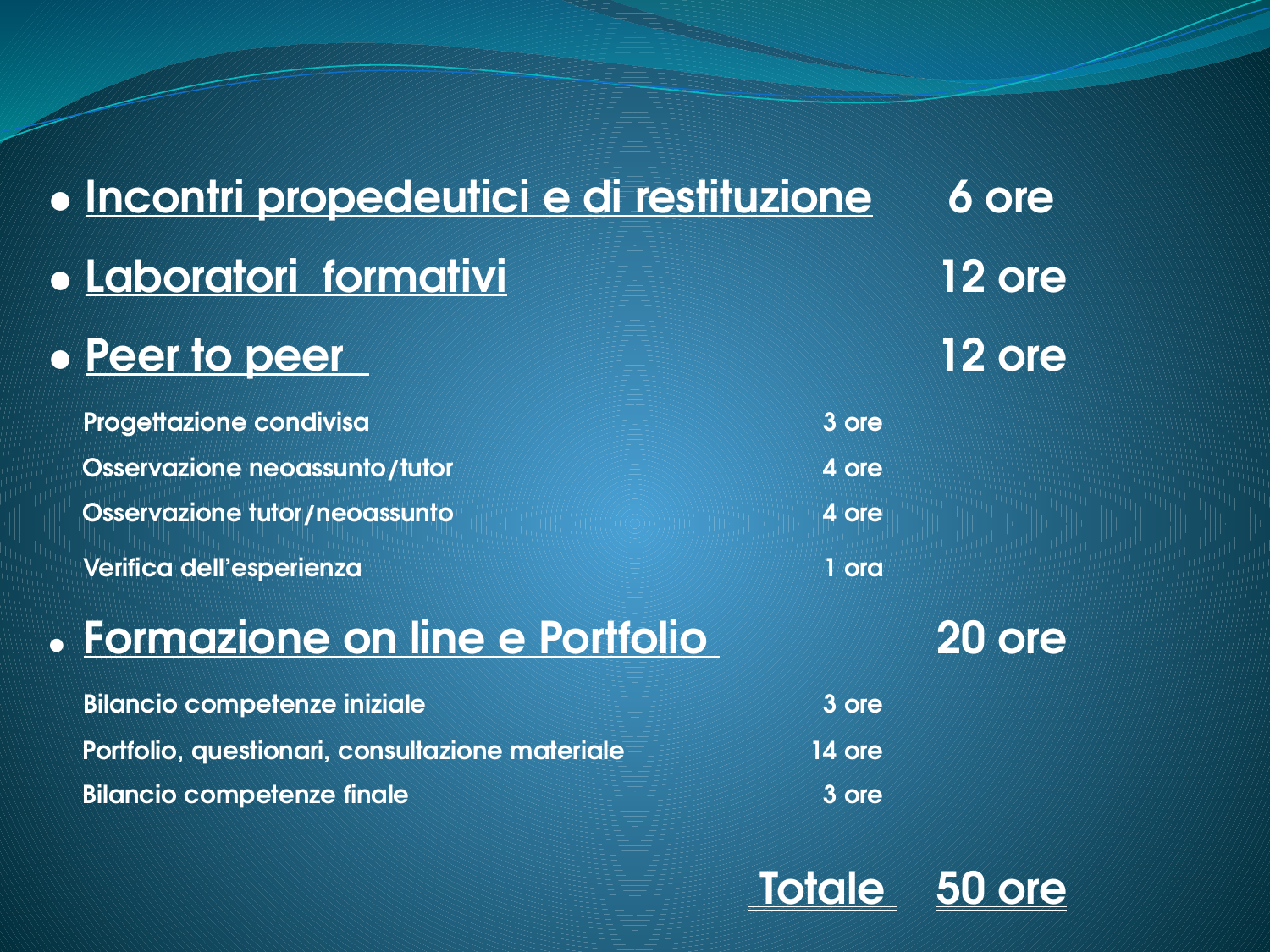

• Incontri propedeutici e di restituzione	 6 ore
• Laboratori  formativi  				12 ore
• Peer to peer  					12 ore
    Progettazione condivisa 		 	   	  3 ore
     Osservazione neoassunto/tutor 	 	 	  4 ore
     Osservazione tutor/neoassunto		  	  4 ore
    Verifica dell’esperienza 		  		  1 ora
•  Formazione on line e Portfolio 		20 ore
    Bilancio competenze iniziale		  	  	  3 ore
     Portfolio, questionari, consultazione materiale		14 ore
     Bilancio competenze finale		 	  	  3 ore

			                           Totale 	50 ore